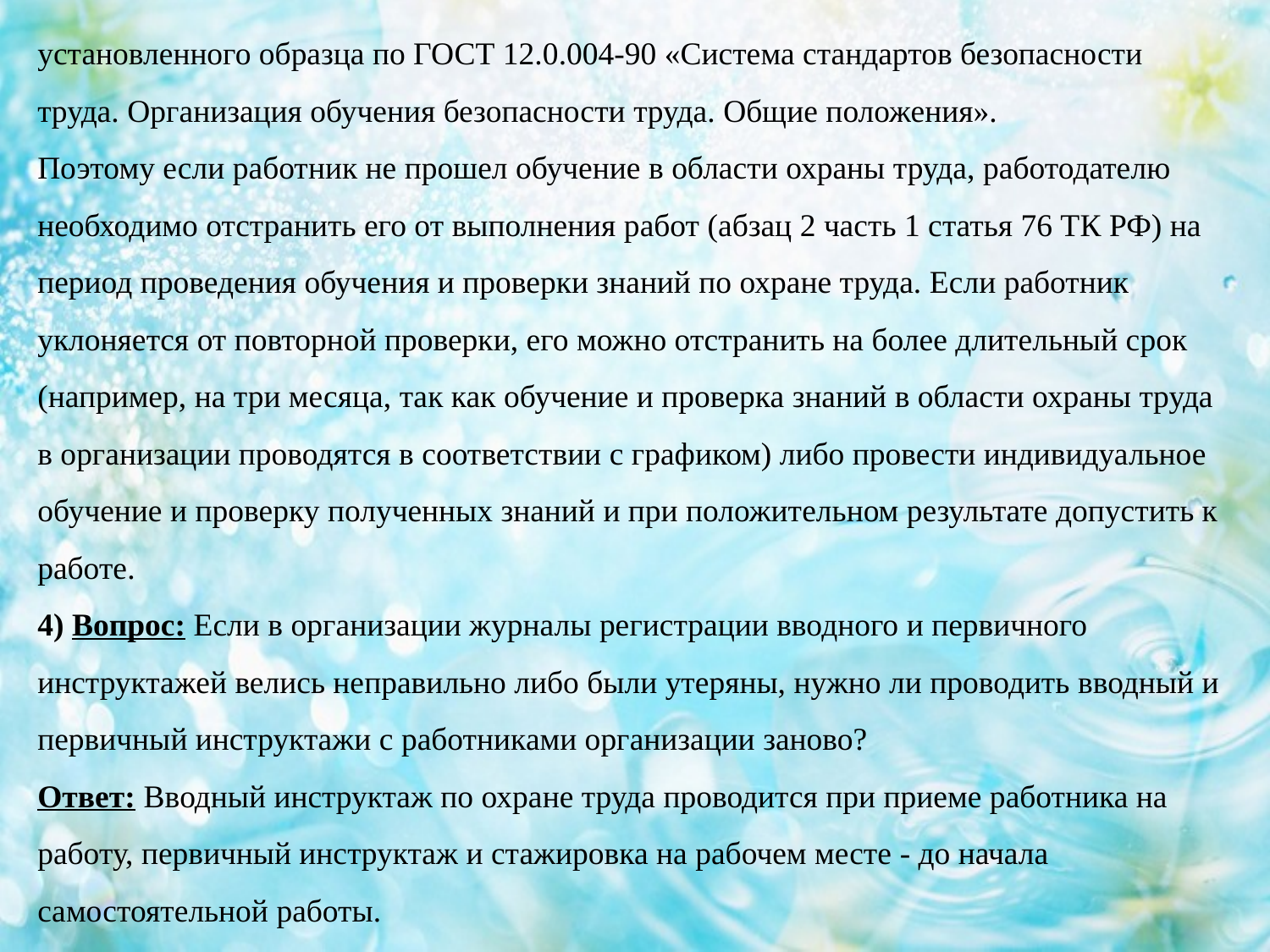

# установленного образца по ГОСТ 12.0.004-90 «Система стандартов безопасности труда. Организация обучения безопасности труда. Общие положения». Поэтому если работник не прошел обучение в области охраны труда, работодателю необходимо отстранить его от выполнения работ (абзац 2 часть 1 статья 76 ТК РФ) на период проведения обучения и проверки знаний по охране труда. Если работник уклоняется от повторной проверки, его можно отстранить на более длительный срок (например, на три месяца, так как обучение и проверка знаний в области охраны труда в организации проводятся в соответствии с графиком) либо провести индивидуальное обучение и проверку полученных знаний и при положительном результате допустить к работе. 4) Вопрос: Если в организации журналы регистрации вводного и первичного инструктажей велись неправильно либо были утеряны, нужно ли проводить вводный и первичный инструктажи с работниками организации заново? Ответ: Вводный инструктаж по охране труда проводится при приеме работника на работу, первичный инструктаж и стажировка на рабочем месте - до начала самостоятельной работы.